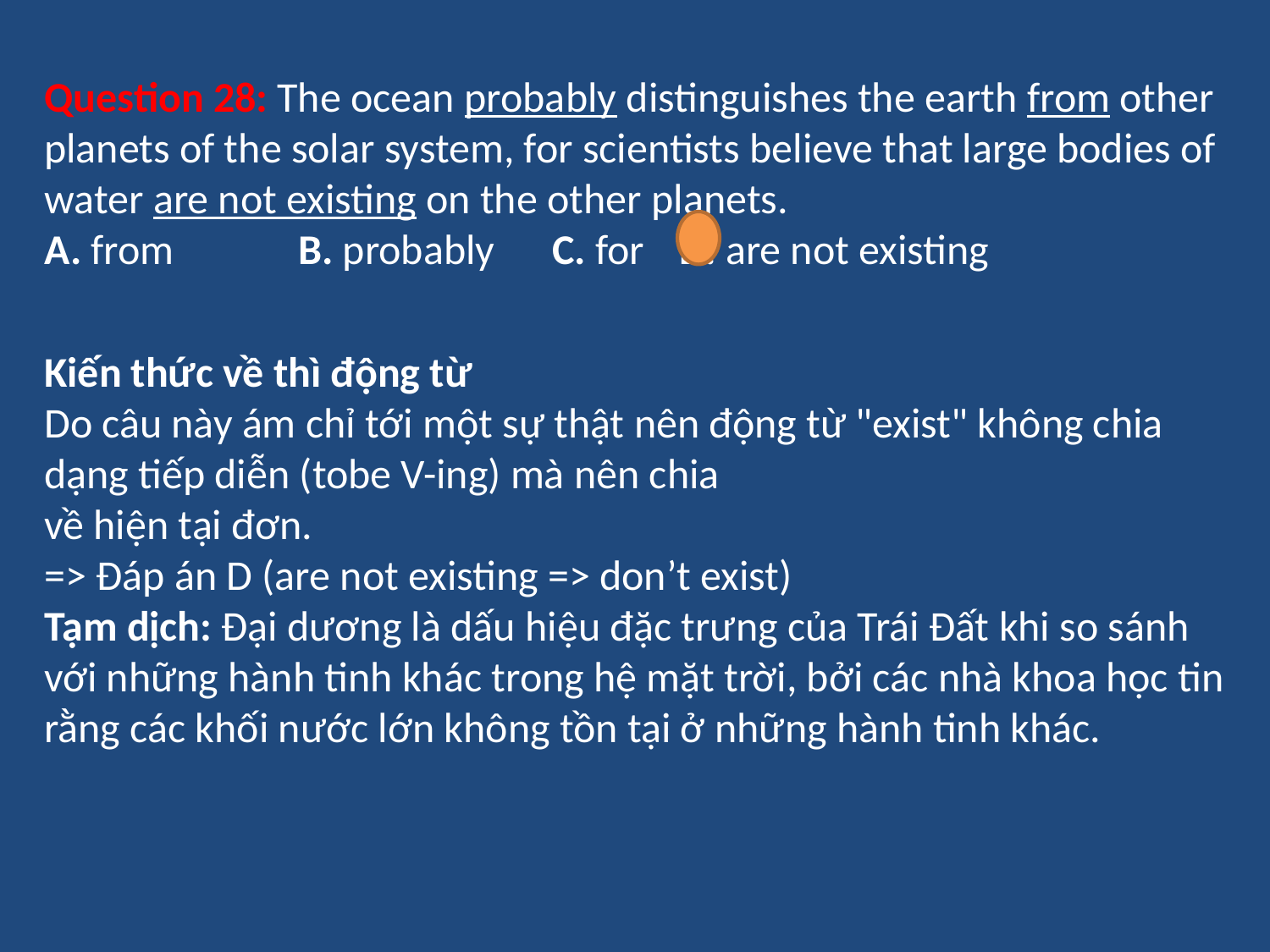

Question 28: The ocean probably distinguishes the earth from other planets of the solar system, for scientists believe that large bodies of water are not existing on the other planets.
A. from	B. probably	C. for	D. are not existing

Kiến thức về thì động từ
Do câu này ám chỉ tới một sự thật nên động từ "exist" không chia dạng tiếp diễn (tobe V-ing) mà nên chia
về hiện tại đơn.
=> Đáp án D (are not existing => don’t exist)
Tạm dịch: Đại dương là dấu hiệu đặc trưng của Trái Đất khi so sánh với những hành tinh khác trong hệ mặt trời, bởi các nhà khoa học tin rằng các khối nước lớn không tồn tại ở những hành tinh khác.